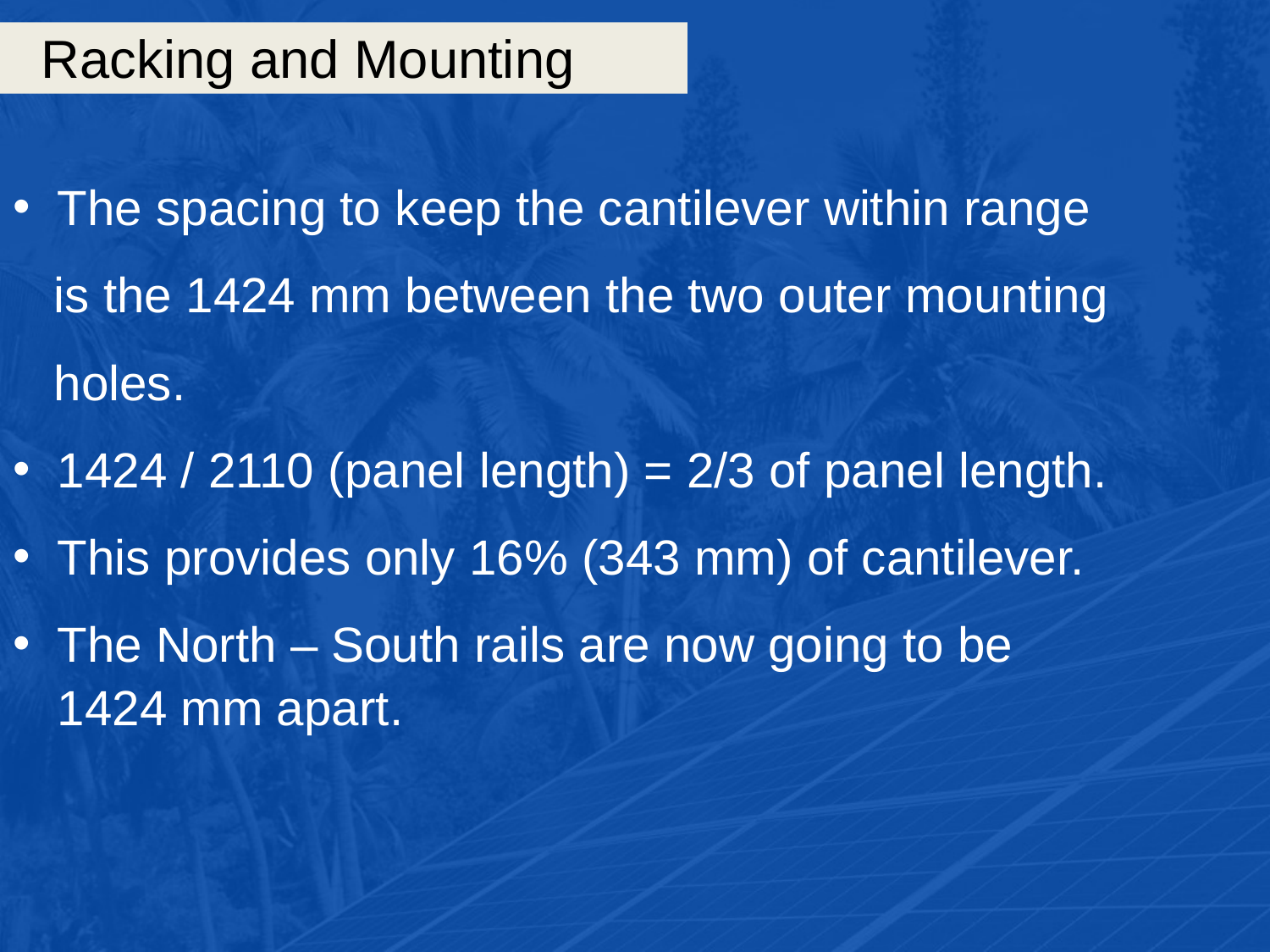

# Racking and Mounting
The spacing to keep the cantilever within range
   is the 1424 mm between the two outer mounting
   holes.
1424 / 2110 (panel length) = 2/3 of panel length.
This provides only 16% (343 mm) of cantilever.
The North – South rails are now going to be 1424 mm apart.